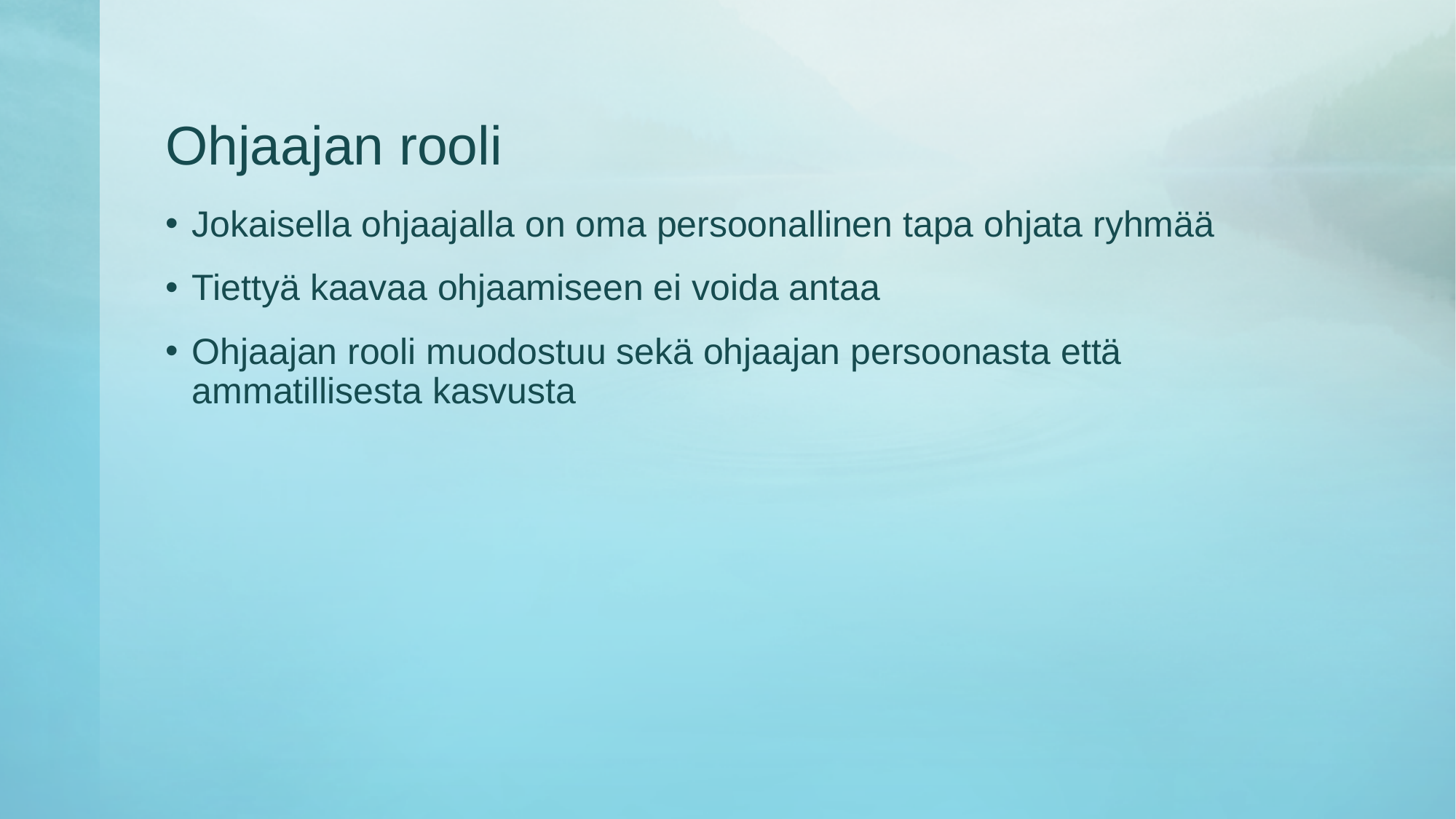

# Ohjaajan rooli
Jokaisella ohjaajalla on oma persoonallinen tapa ohjata ryhmää
Tiettyä kaavaa ohjaamiseen ei voida antaa
Ohjaajan rooli muodostuu sekä ohjaajan persoonasta että ammatillisesta kasvusta